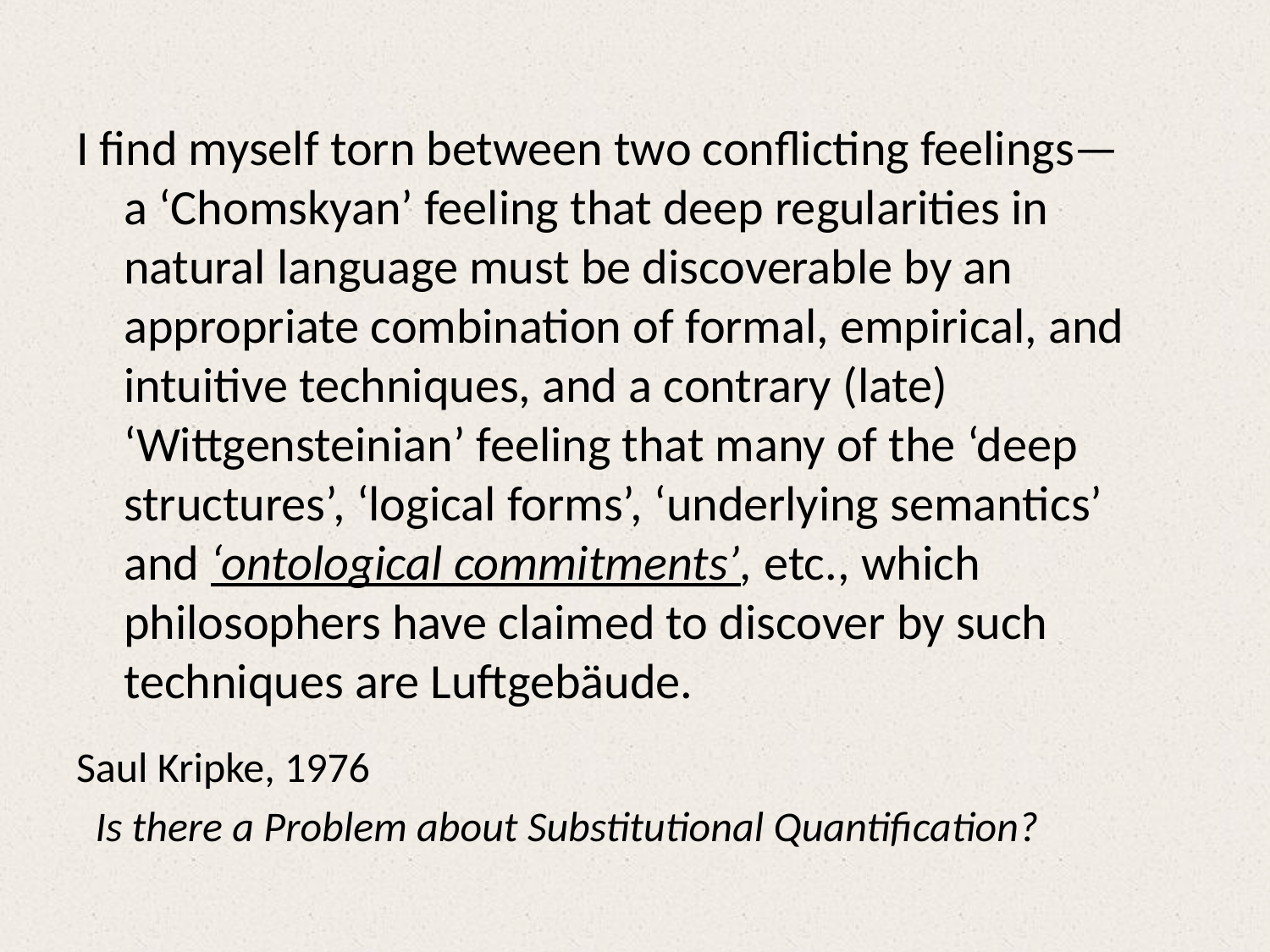

I find myself torn between two conflicting feelings—     a ‘Chomskyan’ feeling that deep regularities in natural language must be discoverable by an appropriate combination of formal, empirical, and intuitive techniques, and a contrary (late) ‘Wittgensteinian’ feeling that many of the ‘deep structures’, ‘logical forms’, ‘underlying semantics’ and ‘ontological commitments’, etc., which philosophers have claimed to discover by such techniques are Luftgebäude.
Saul Kripke, 1976
  Is there a Problem about Substitutional Quantification?